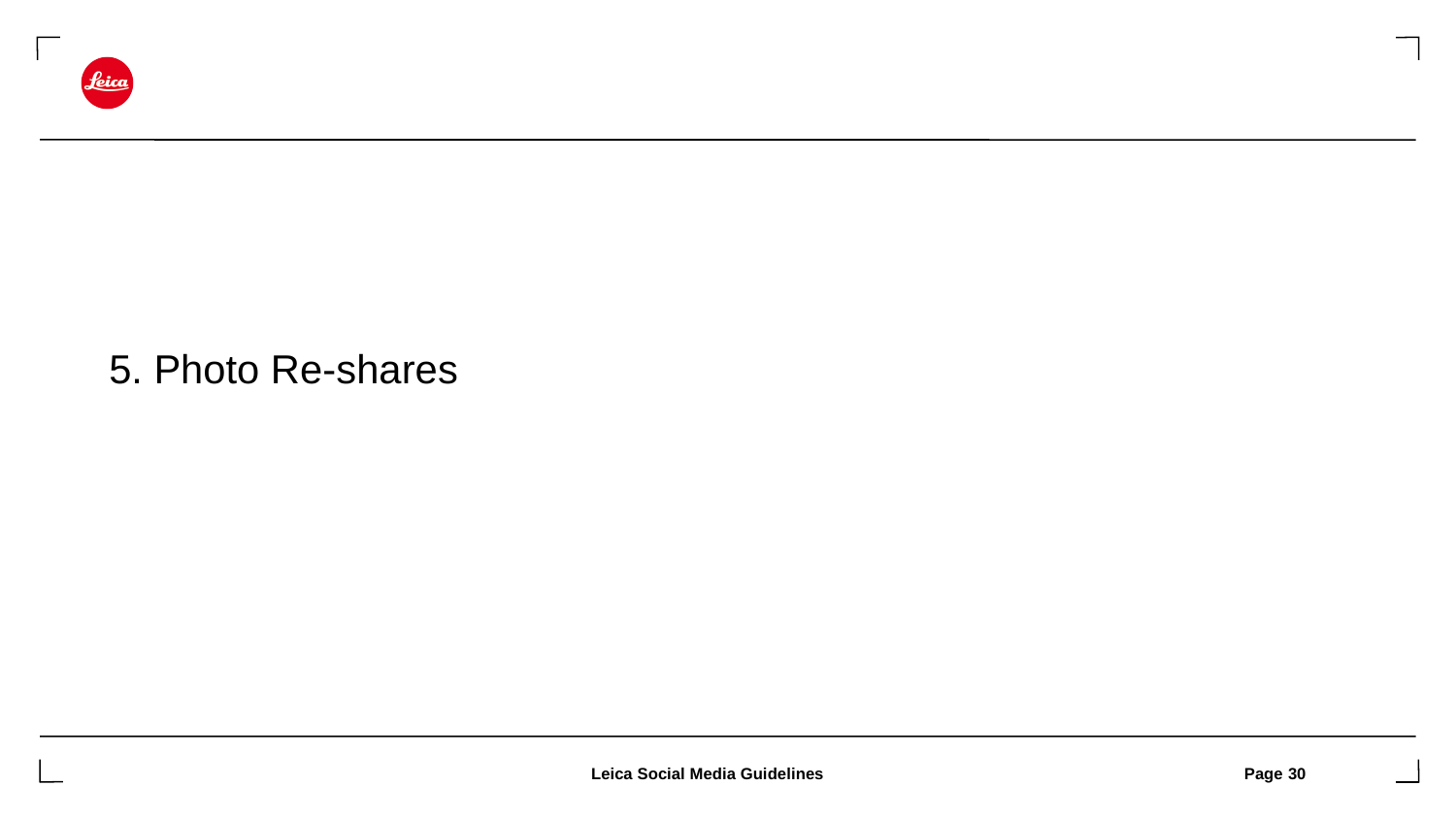

# 5. Photo Re-shares
			  Leica Social Media Guidelines		                                                 Page 30